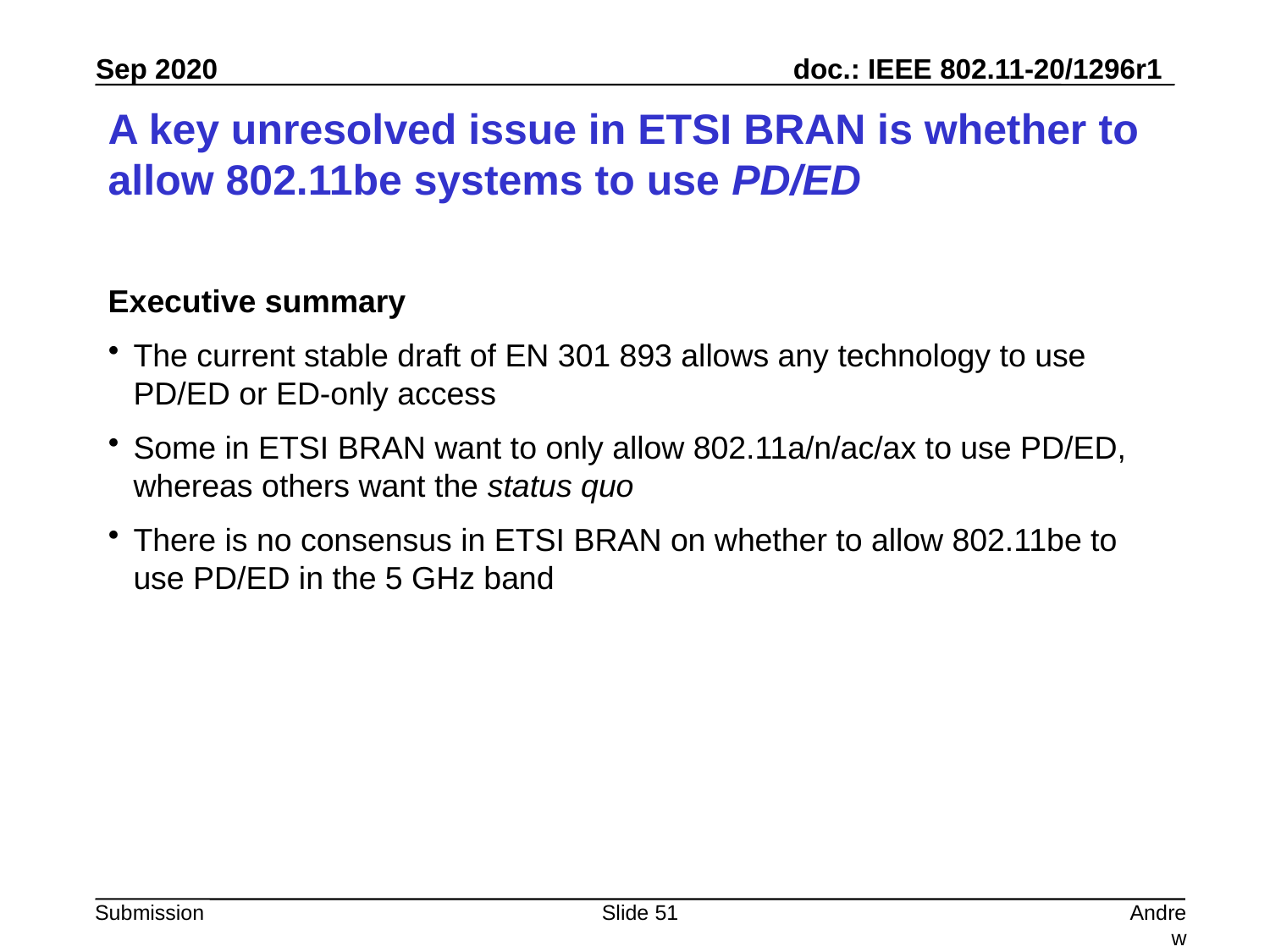

# A key unresolved issue in ETSI BRAN is whether to allow 802.11be systems to use PD/ED
Executive summary
The current stable draft of EN 301 893 allows any technology to use PD/ED or ED-only access
Some in ETSI BRAN want to only allow 802.11a/n/ac/ax to use PD/ED, whereas others want the status quo
There is no consensus in ETSI BRAN on whether to allow 802.11be to use PD/ED in the 5 GHz band
Slide 51
Andrew Myles, Cisco